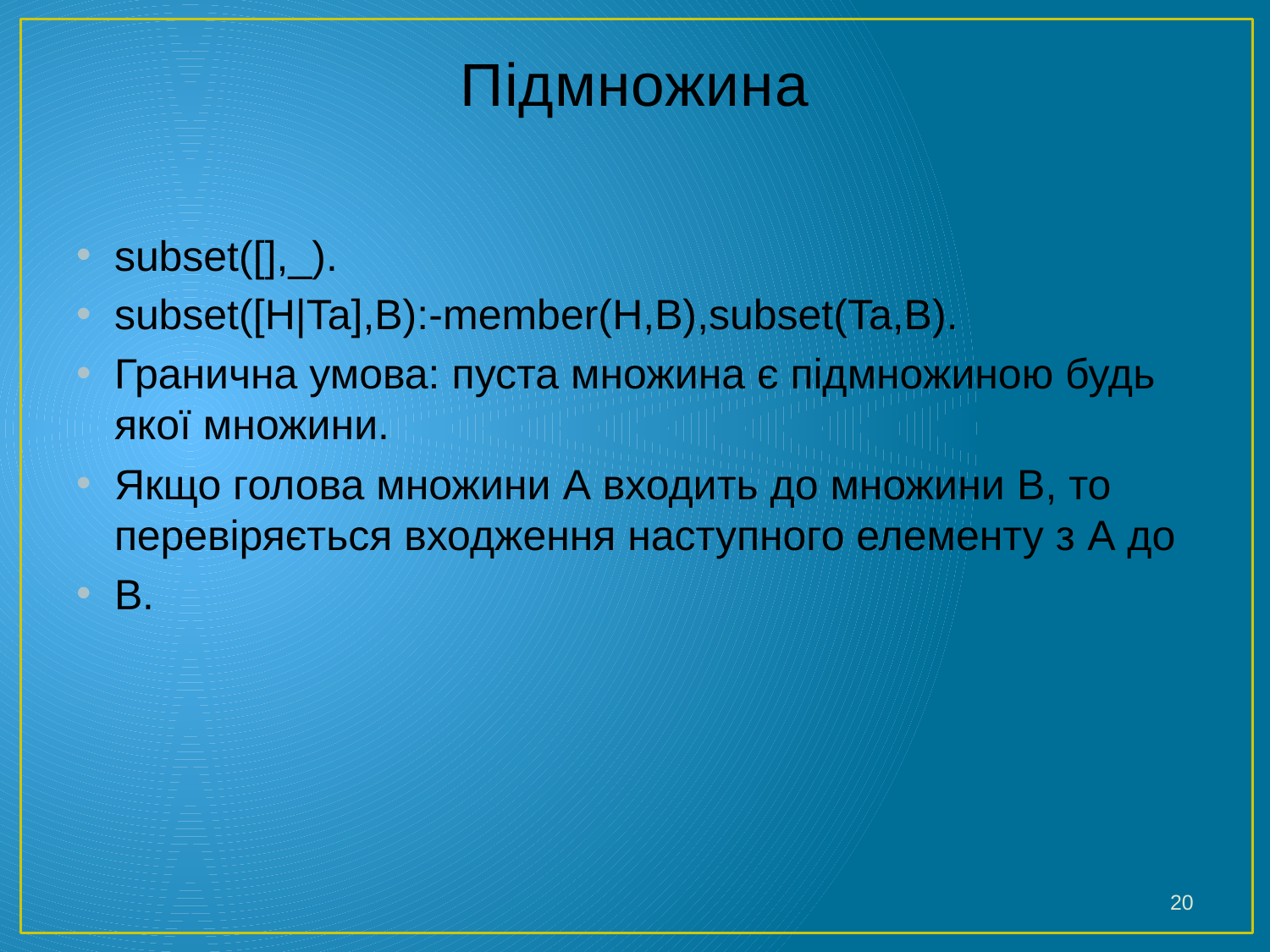

# Підмножина
subset([],_).
subset([H|Ta],B):-member(H,B),subset(Ta,B).
Гранична умова: пуста множина є підмножиною будь якої множини.
Якщо голова множини A входить до множини B, то перевіряється входження наступного елементу з A до
В.
20